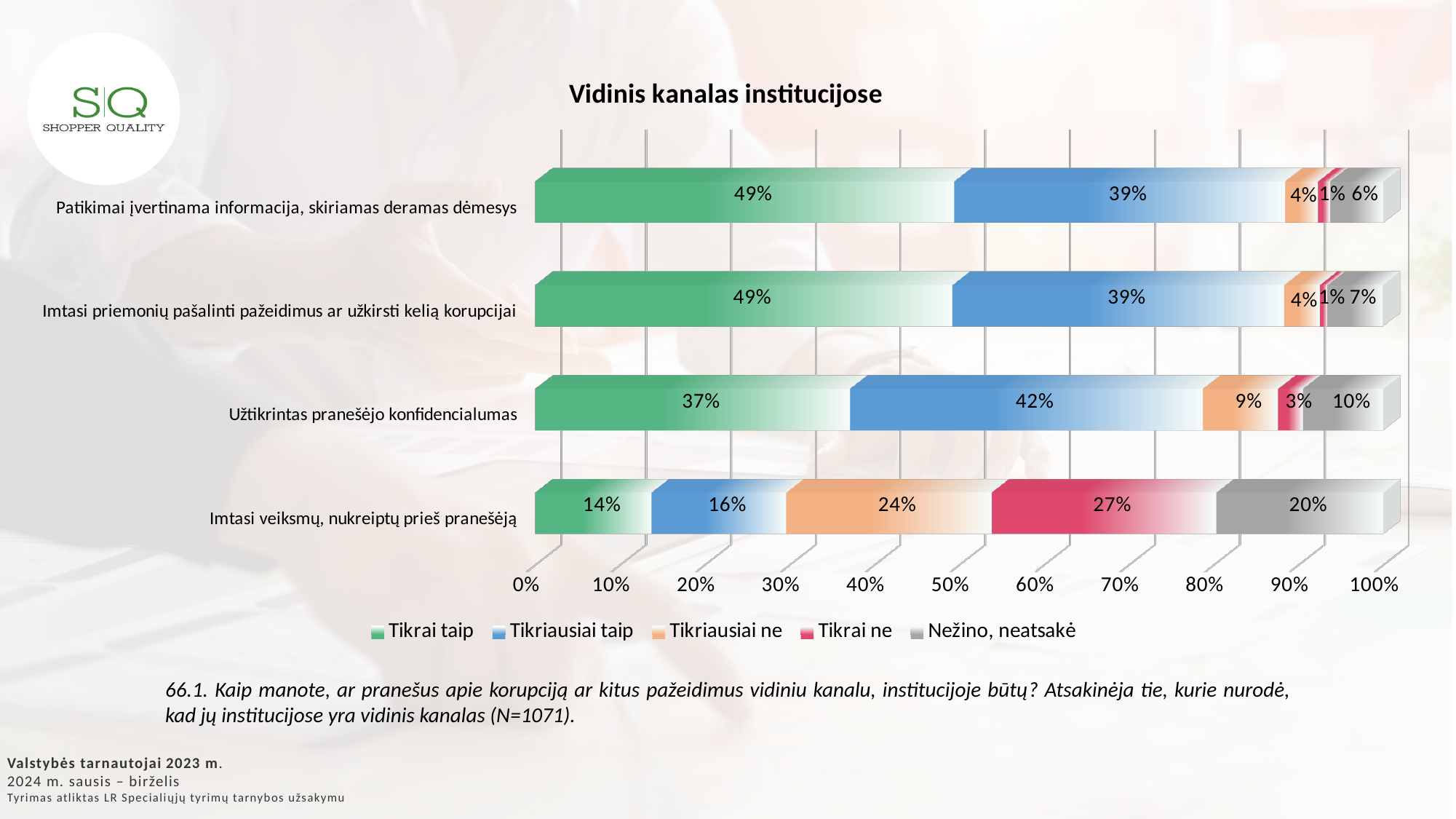

[unsupported chart]

66.1. Kaip manote, ar pranešus apie korupciją ar kitus pažeidimus vidiniu kanalu, institucijoje būtų? Atsakinėja tie, kurie nurodė, kad jų institucijose yra vidinis kanalas (N=1071).
Valstybės tarnautojai 2023 m.
2024 m. sausis – birželis
Tyrimas atliktas LR Specialiųjų tyrimų tarnybos užsakymu